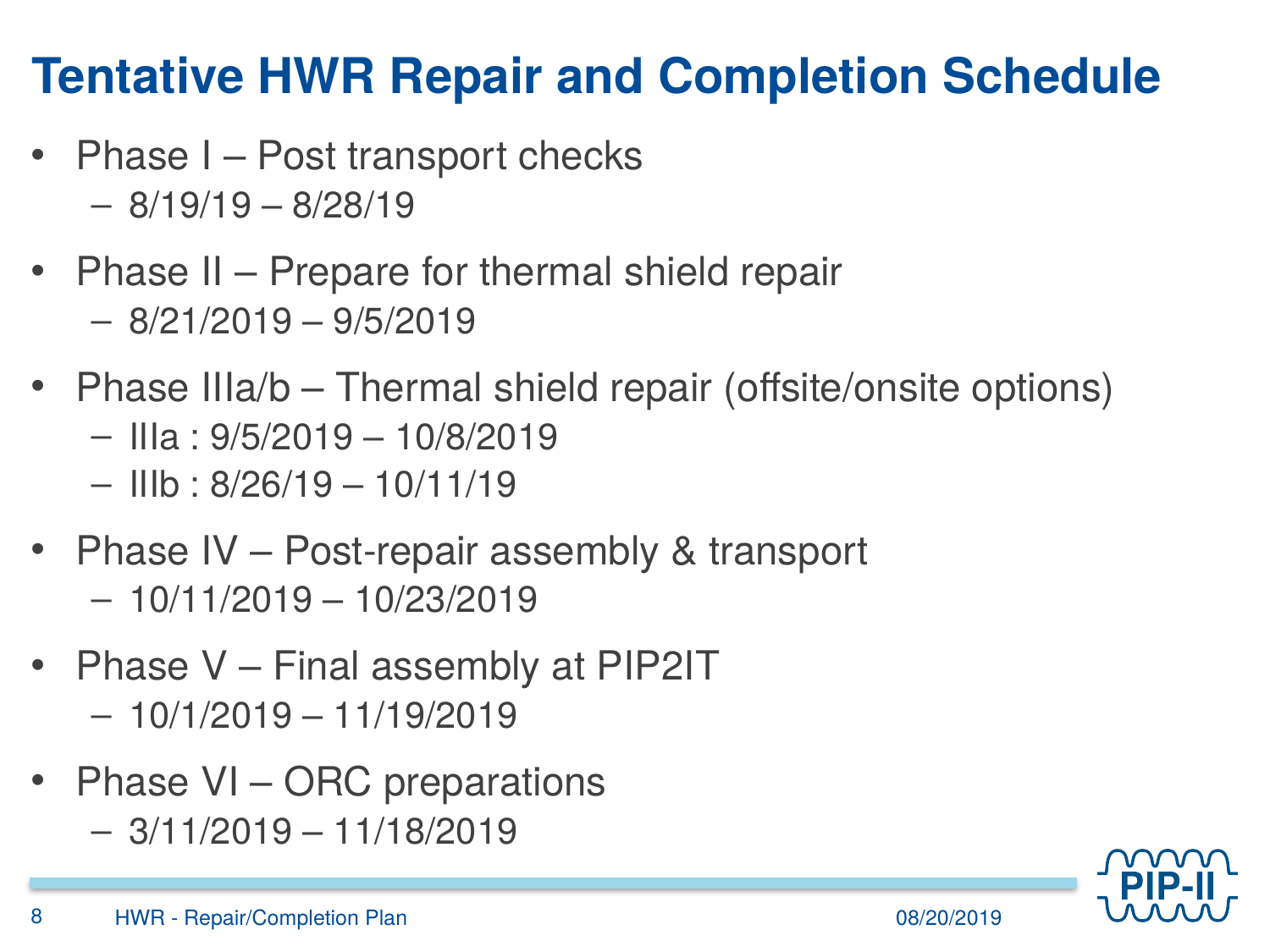

# Tentative HWR Repair and Completion Schedule
Phase I – Post transport checks
8/19/19 – 8/28/19
Phase II – Prepare for thermal shield repair
8/21/2019 – 9/5/2019
Phase IIIa/b – Thermal shield repair (offsite/onsite options)
IIIa : 9/5/2019 – 10/8/2019
IIIb : 8/26/19 – 10/11/19
Phase IV – Post-repair assembly & transport
10/11/2019 – 10/23/2019
Phase V – Final assembly at PIP2IT
10/1/2019 – 11/19/2019
Phase VI – ORC preparations
3/11/2019 – 11/18/2019

8
HWR - Repair/Completion Plan
08/20/2019